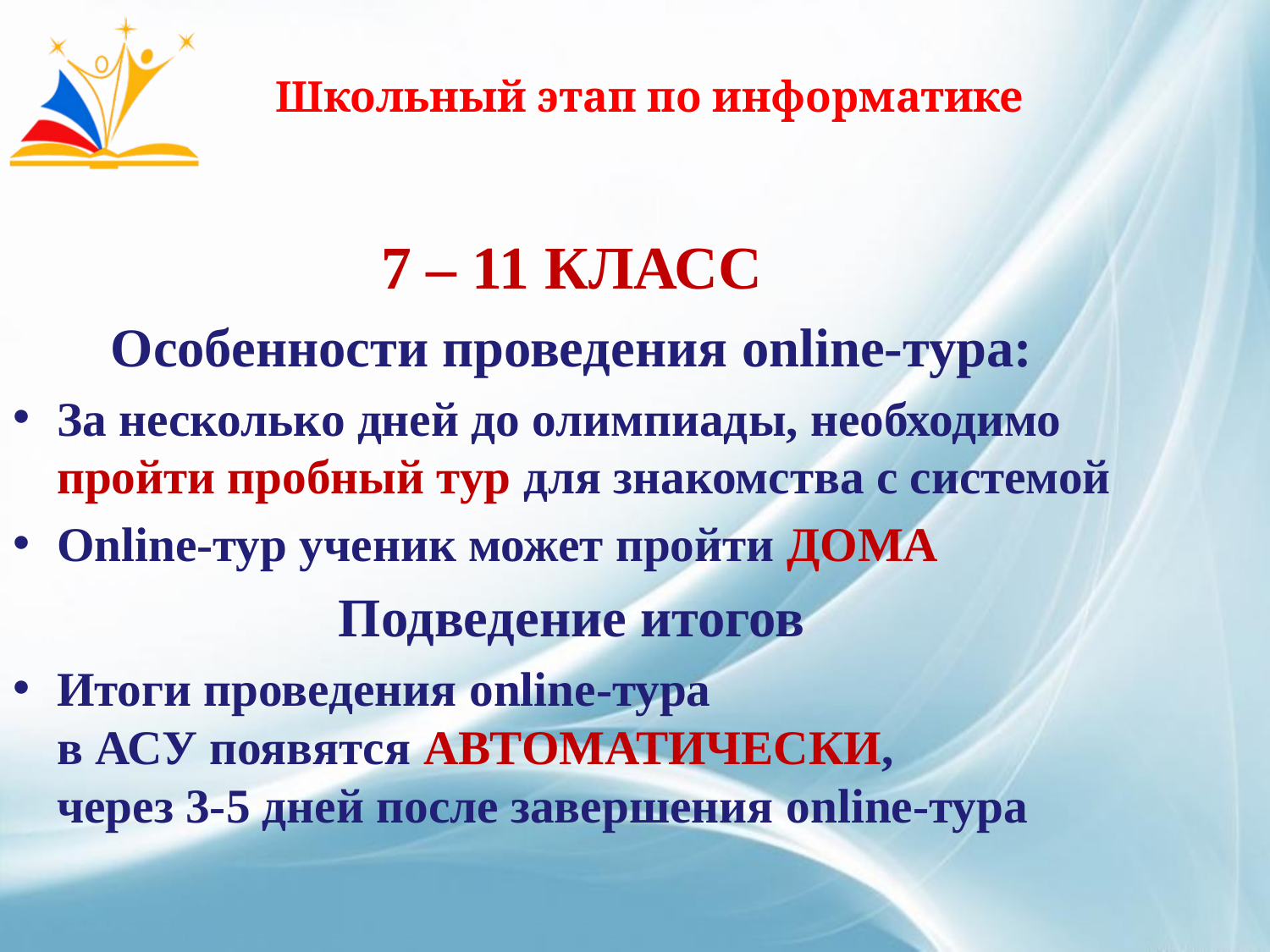

# Школьный этап по информатике
7 – 11 КЛАСС
Особенности проведения online-тура:
За несколько дней до олимпиады, необходимо пройти пробный тур для знакомства с системой
Online-тур ученик может пройти ДОМА
Подведение итогов
Итоги проведения online-тура
в АСУ появятся АВТОМАТИЧЕСКИ,
через 3-5 дней после завершения online-тура